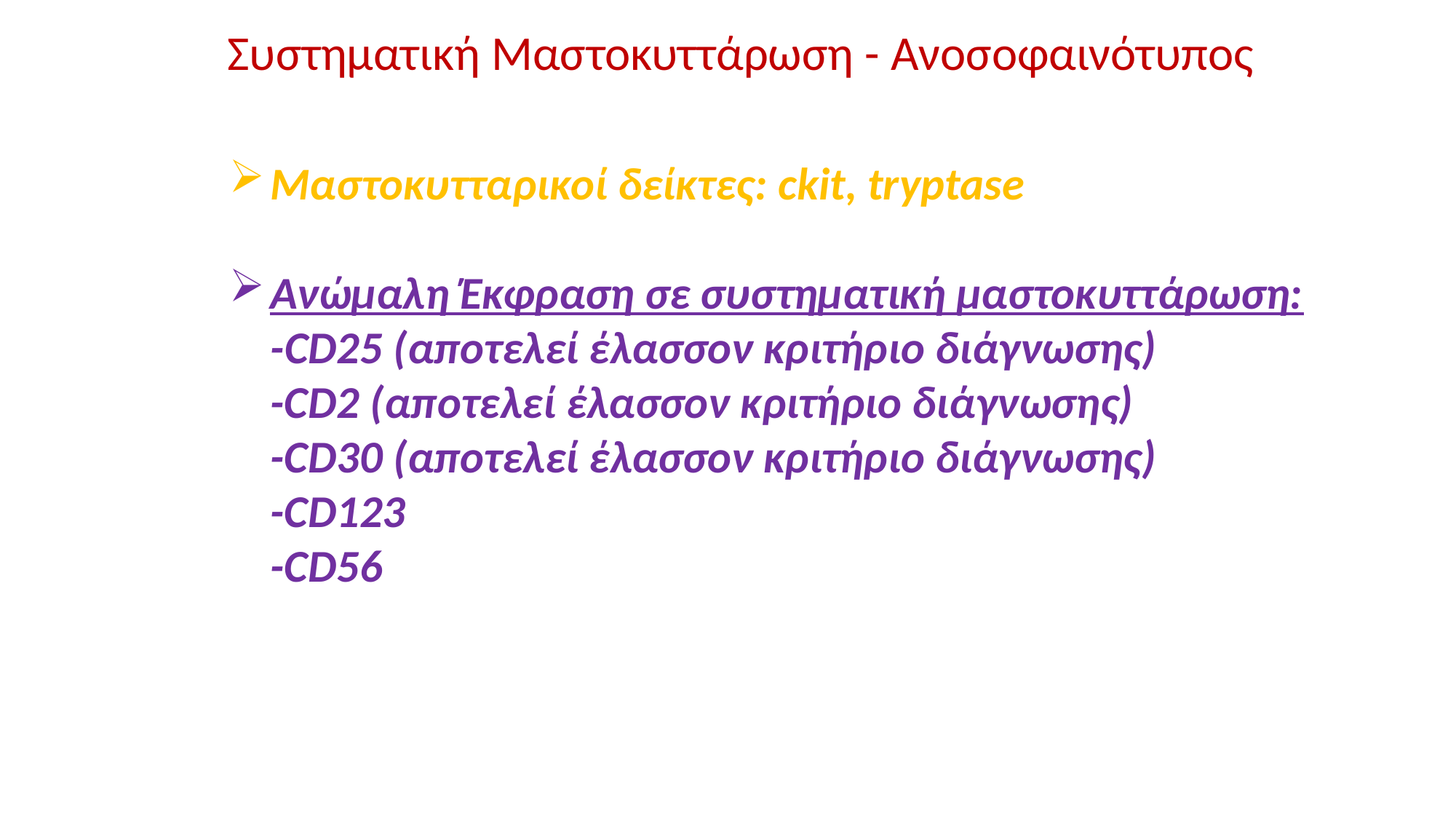

Συστηματική Μαστοκυττάρωση - Ανοσοφαινότυπος
Μαστοκυτταρικοί δείκτες: ckit, tryptase

Ανώμαλη Έκφραση σε συστηματική μαστοκυττάρωση:
    -CD25 (αποτελεί έλασσον κριτήριο διάγνωσης)
    -CD2 (αποτελεί έλασσον κριτήριο διάγνωσης)
    -CD30 (αποτελεί έλασσον κριτήριο διάγνωσης)
    -CD123
    -CD56